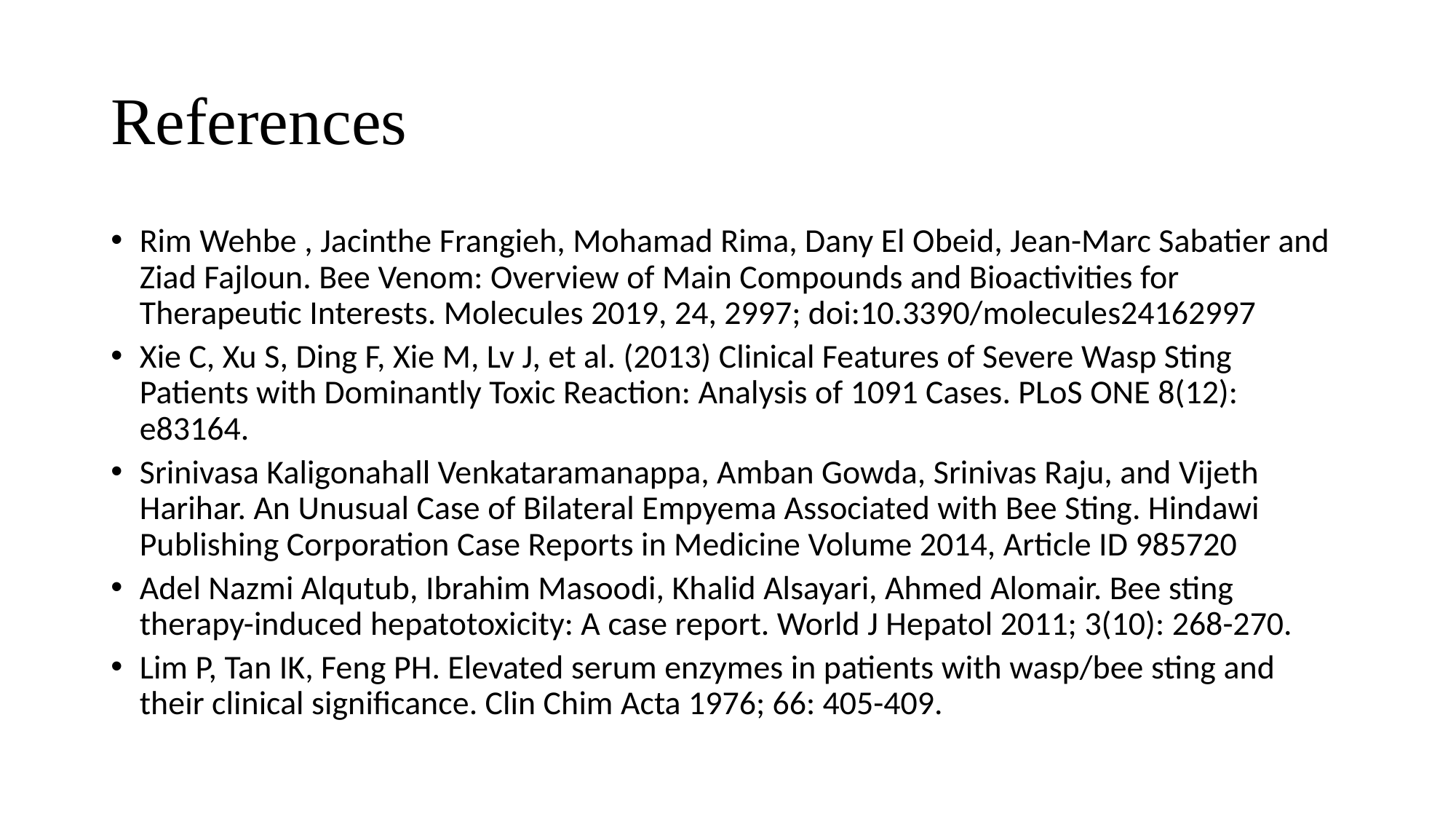

# References
Rim Wehbe , Jacinthe Frangieh, Mohamad Rima, Dany El Obeid, Jean-Marc Sabatier and Ziad Fajloun. Bee Venom: Overview of Main Compounds and Bioactivities for Therapeutic Interests. Molecules 2019, 24, 2997; doi:10.3390/molecules24162997
Xie C, Xu S, Ding F, Xie M, Lv J, et al. (2013) Clinical Features of Severe Wasp Sting Patients with Dominantly Toxic Reaction: Analysis of 1091 Cases. PLoS ONE 8(12): e83164.
Srinivasa Kaligonahall Venkataramanappa, Amban Gowda, Srinivas Raju, and Vijeth Harihar. An Unusual Case of Bilateral Empyema Associated with Bee Sting. Hindawi Publishing Corporation Case Reports in Medicine Volume 2014, Article ID 985720
Adel Nazmi Alqutub, Ibrahim Masoodi, Khalid Alsayari, Ahmed Alomair. Bee sting therapy-induced hepatotoxicity: A case report. World J Hepatol 2011; 3(10): 268-270.
Lim P, Tan IK, Feng PH. Elevated serum enzymes in patients with wasp/bee sting and their clinical significance. Clin Chim Acta 1976; 66: 405-409.